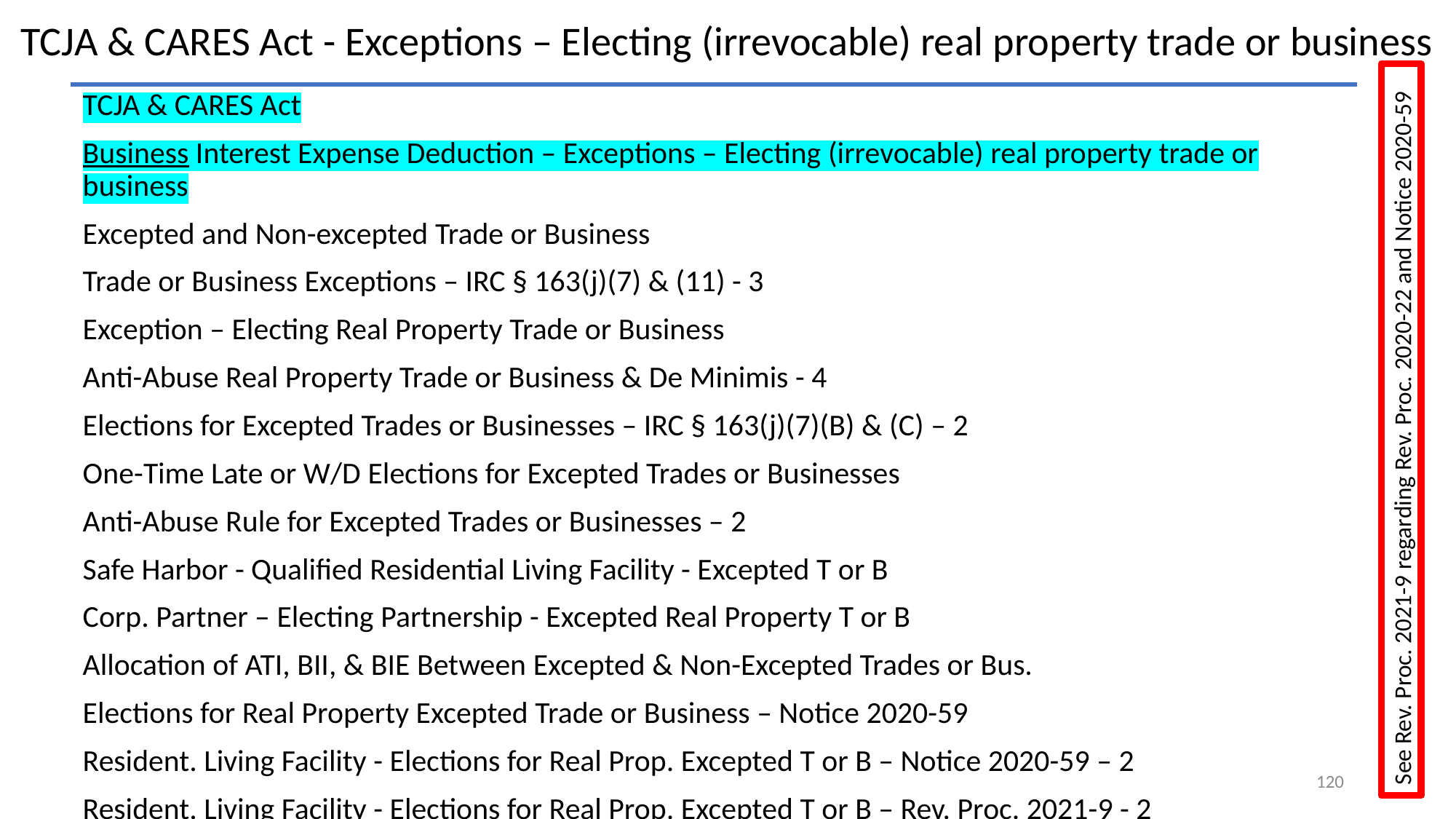

# TCJA & CARES Act - Exceptions – Electing (irrevocable) real property trade or business
TCJA & CARES Act
Business Interest Expense Deduction – Exceptions – Electing (irrevocable) real property trade or business
Excepted and Non-excepted Trade or Business
Trade or Business Exceptions – IRC § 163(j)(7) & (11) - 3
Exception – Electing Real Property Trade or Business
Anti-Abuse Real Property Trade or Business & De Minimis - 4
Elections for Excepted Trades or Businesses – IRC § 163(j)(7)(B) & (C) – 2
One-Time Late or W/D Elections for Excepted Trades or Businesses
Anti-Abuse Rule for Excepted Trades or Businesses – 2
Safe Harbor - Qualified Residential Living Facility - Excepted T or B
Corp. Partner – Electing Partnership - Excepted Real Property T or B
Allocation of ATI, BII, & BIE Between Excepted & Non-Excepted Trades or Bus.
Elections for Real Property Excepted Trade or Business – Notice 2020-59
Resident. Living Facility - Elections for Real Prop. Excepted T or B – Notice 2020-59 – 2
Resident. Living Facility - Elections for Real Prop. Excepted T or B – Rev. Proc. 2021-9 - 2

See Rev. Proc. 2021-9 regarding Rev. Proc. 2020-22 and Notice 2020-59
120